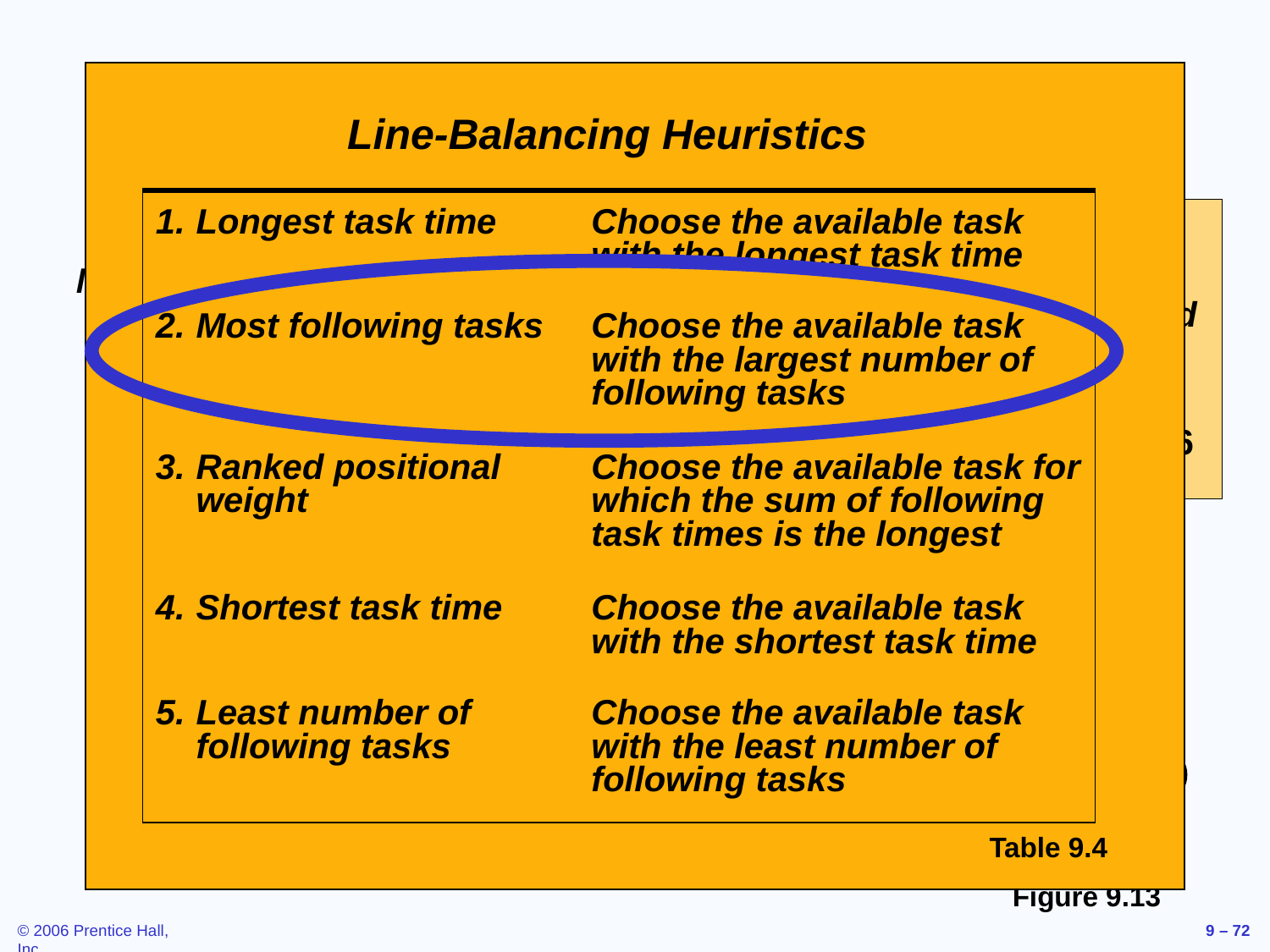

# Copier Example
Line-Balancing Heuristics
| 1. Longest task time | Choose the available task with the longest task time |
| --- | --- |
| 2. Most following tasks | Choose the available task with the largest number of following tasks |
| 3. Ranked positional weight | Choose the available task for which the sum of following task times is the longest |
| 4. Shortest task time | Choose the available task with the shortest task time |
| 5. Least number of following tasks | Choose the available task with the least number of following tasks |

480	available mins per day
40	units required
Cycle time = 12 mins
Minimum workstations
= 5.5 or 6
		Performance	Task Must Follow
		Time	Task Listed
	Task	(minutes)	Below
	A	10	—
	B	11	A
	C	5	B
	D	4	B
	E	12	A
	F	3	C, D
	G	7	F
	H	11	E
	I	3	G, H
		Total time 66

5
10
11
3
7
4
3
12
11

C

D

F

A

B

E

G

I

H
Figure 9.13
Table 9.4